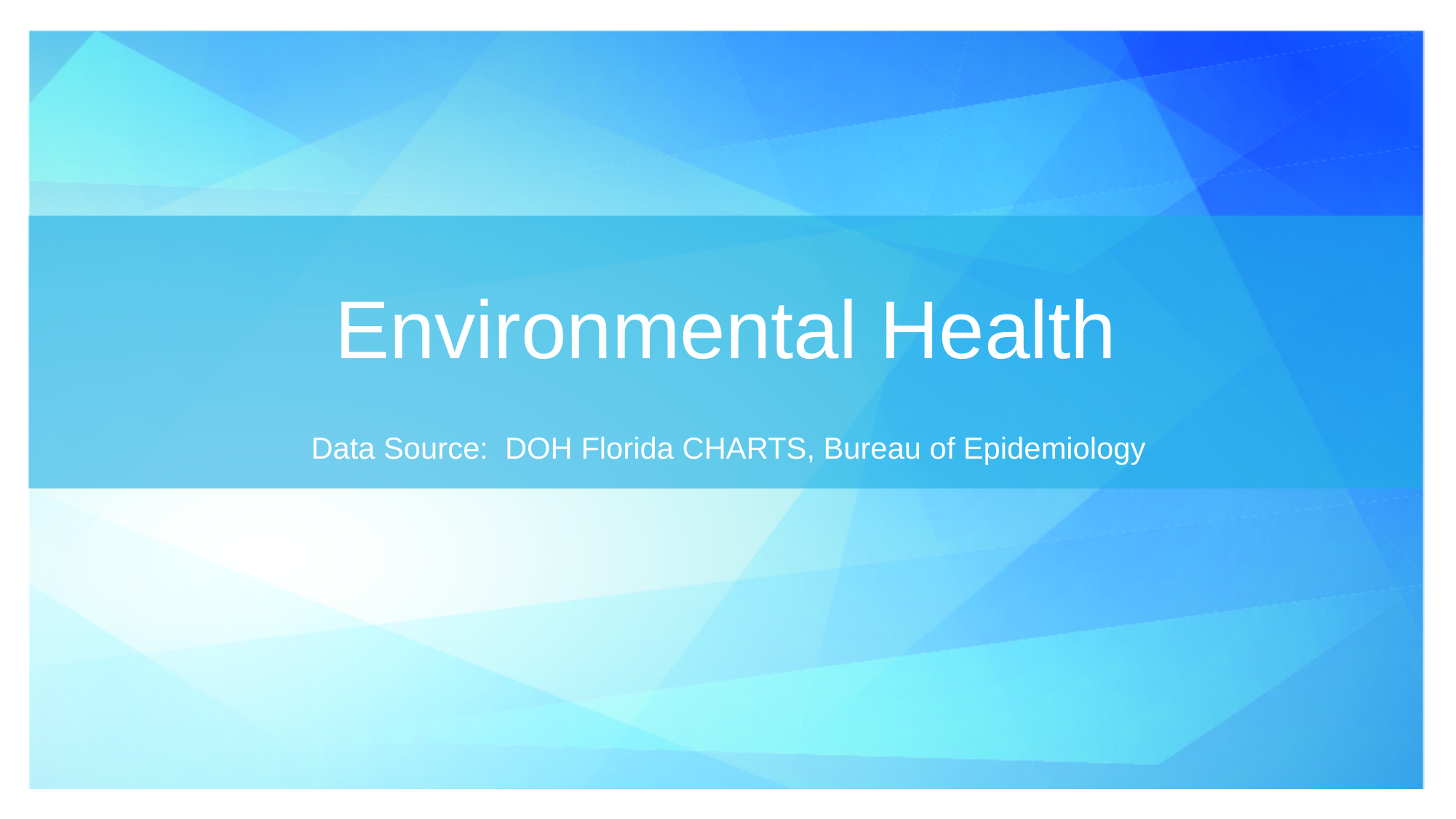

# Environmental Health
Data Source:  DOH Florida CHARTS, Bureau of Epidemiology